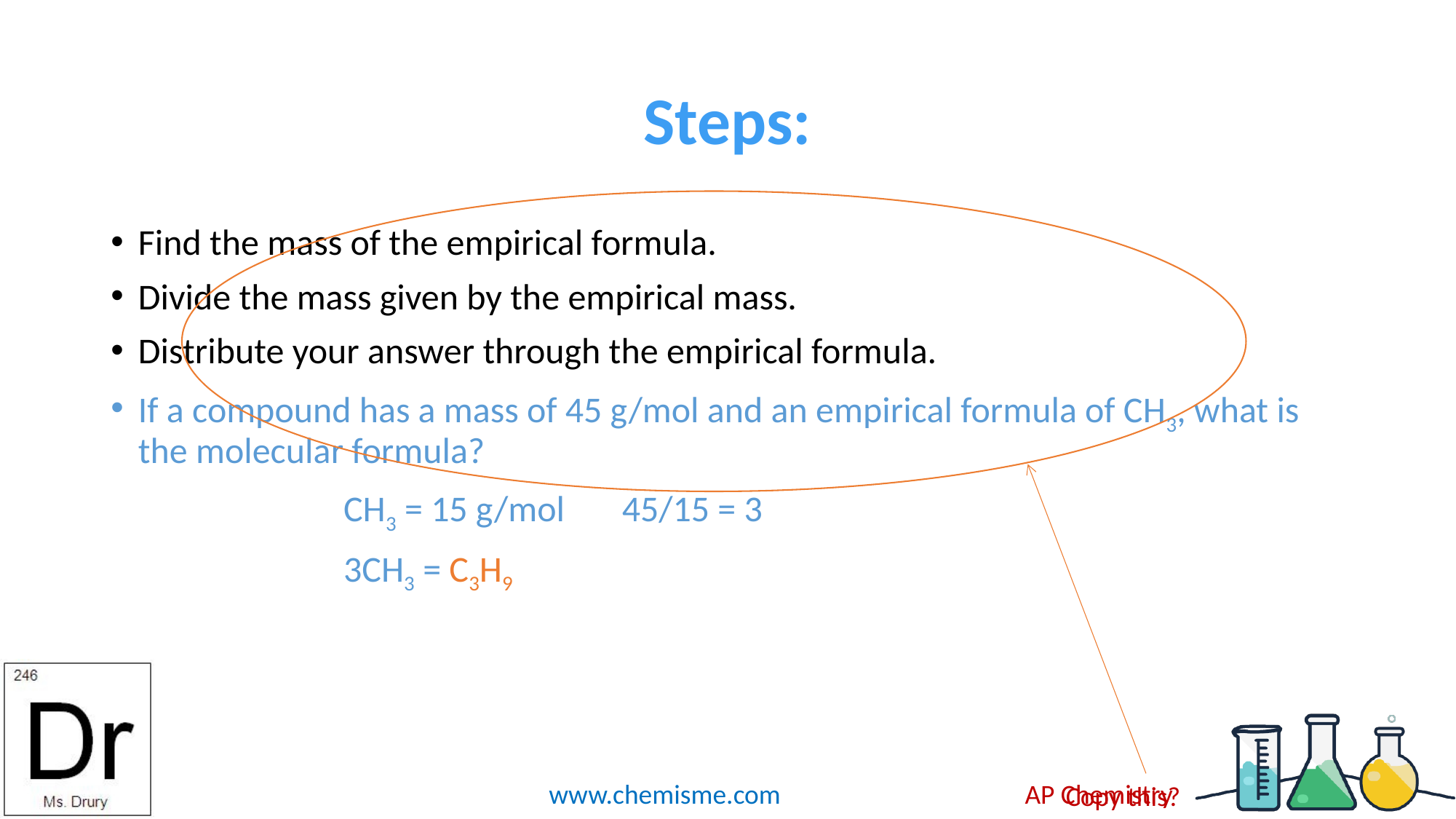

# Steps:

Find the mass of the empirical formula.
Divide the mass given by the empirical mass.
Distribute your answer through the empirical formula.
If a compound has a mass of 45 g/mol and an empirical formula of CH3, what is the molecular formula?
		CH3 = 15 g/mol       45/15 = 3
		3CH3 = C3H9
Copy this?